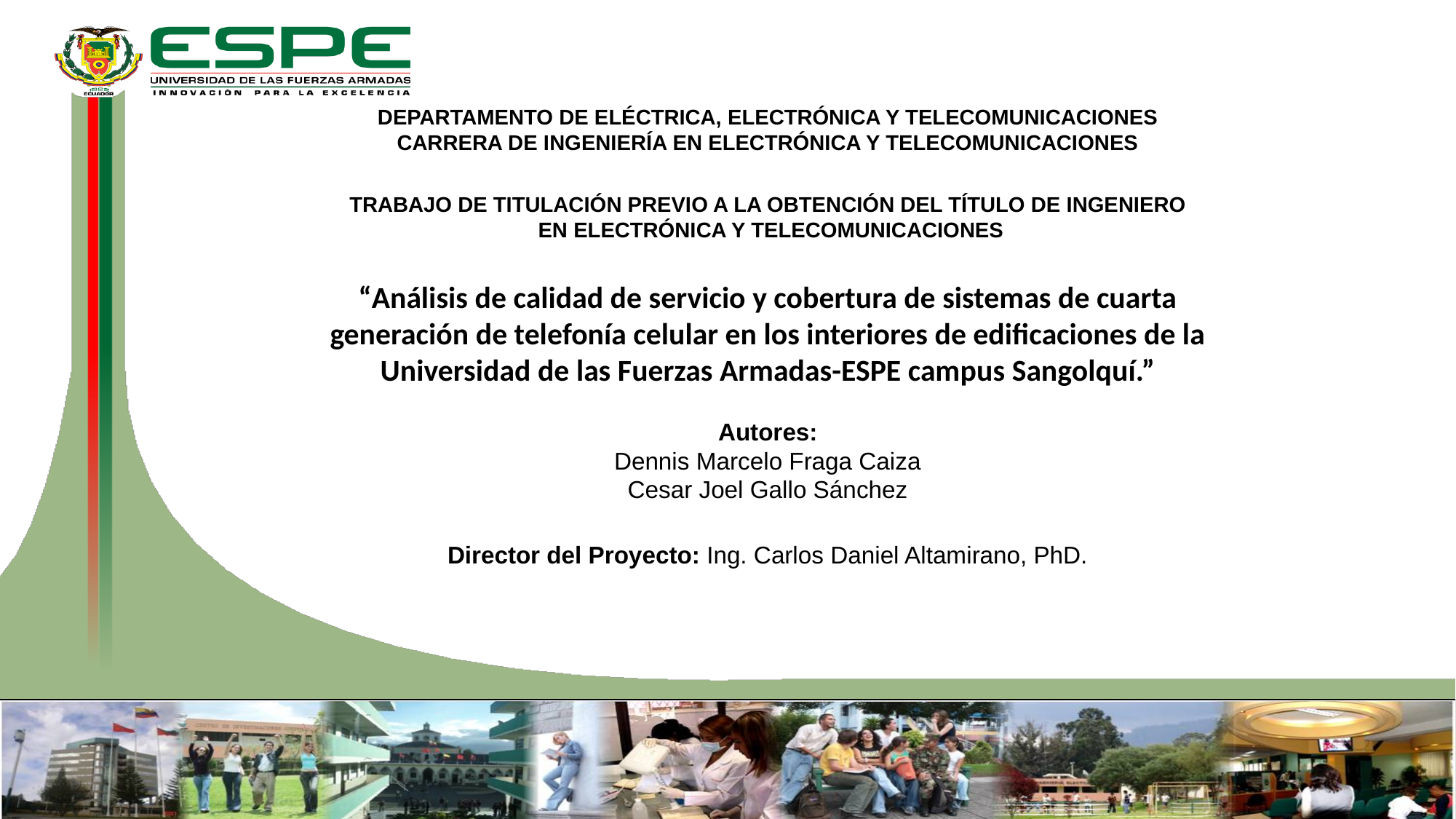

DEPARTAMENTO DE ELÉCTRICA, ELECTRÓNICA Y TELECOMUNICACIONES
CARRERA DE INGENIERÍA EN ELECTRÓNICA Y TELECOMUNICACIONES

TRABAJO DE TITULACIÓN PREVIO A LA OBTENCIÓN DEL TÍTULO DE INGENIERO
 EN ELECTRÓNICA Y TELECOMUNICACIONES

“Análisis de calidad de servicio y cobertura de sistemas de cuarta generación de telefonía celular en los interiores de edificaciones de la Universidad de las Fuerzas Armadas-ESPE campus Sangolquí.”

Autores:
Dennis Marcelo Fraga Caiza
Cesar Joel Gallo Sánchez

Director del Proyecto: Ing. Carlos Daniel Altamirano, PhD.